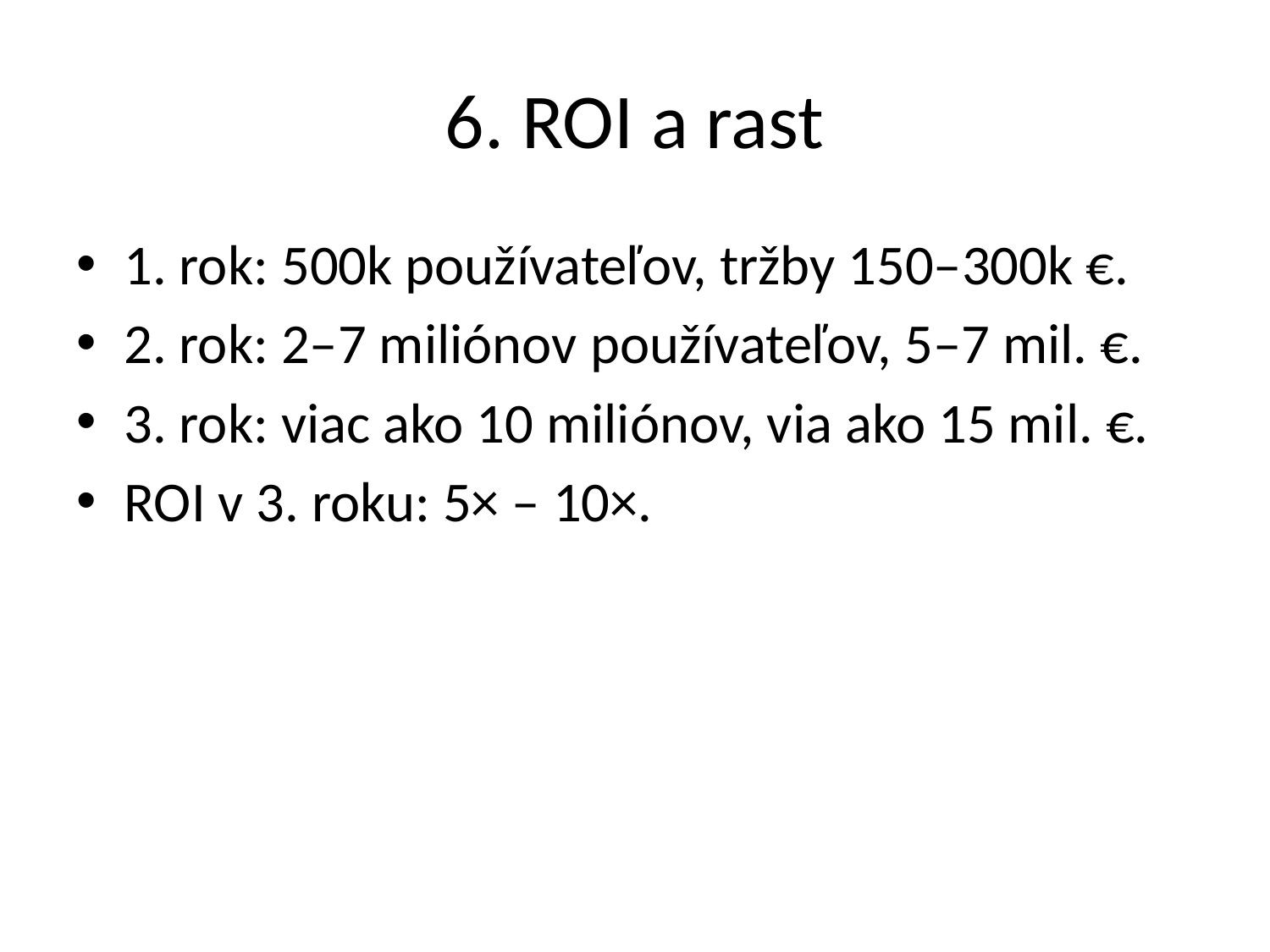

# 6. ROI a rast
1. rok: 500k používateľov, tržby 150–300k €.
2. rok: 2–7 miliónov používateľov, 5–7 mil. €.
3. rok: viac ako 10 miliónov, via ako 15 mil. €.
ROI v 3. roku: 5× – 10×.